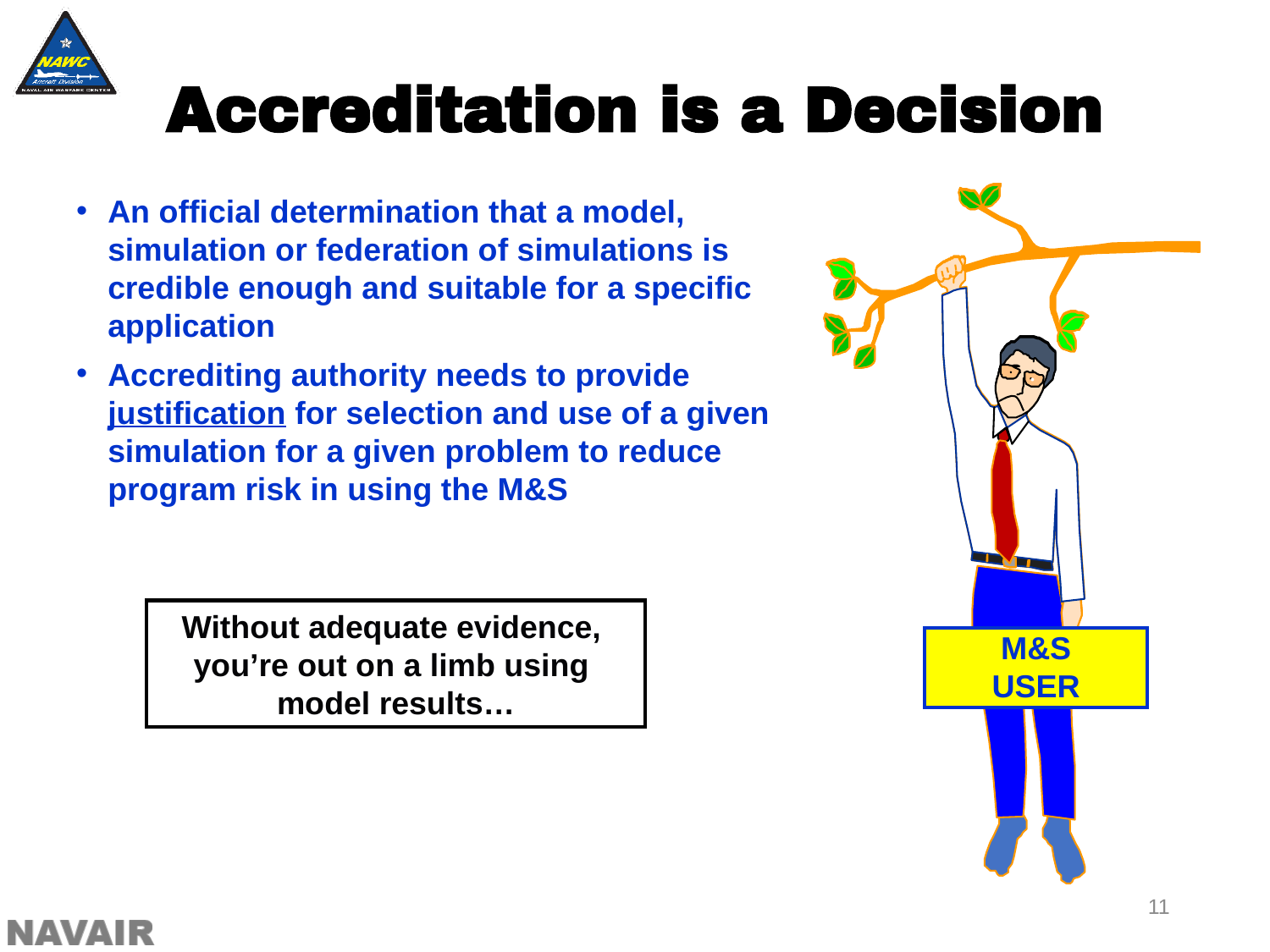

Accreditation is a Decision

.

.

M&S
USER

An official determination that a model, simulation or federation of simulations is credible enough and suitable for a specific application
Accrediting authority needs to provide justification for selection and use of a given simulation for a given problem to reduce program risk in using the M&S
Without adequate evidence,
you’re out on a limb using
model results…
11